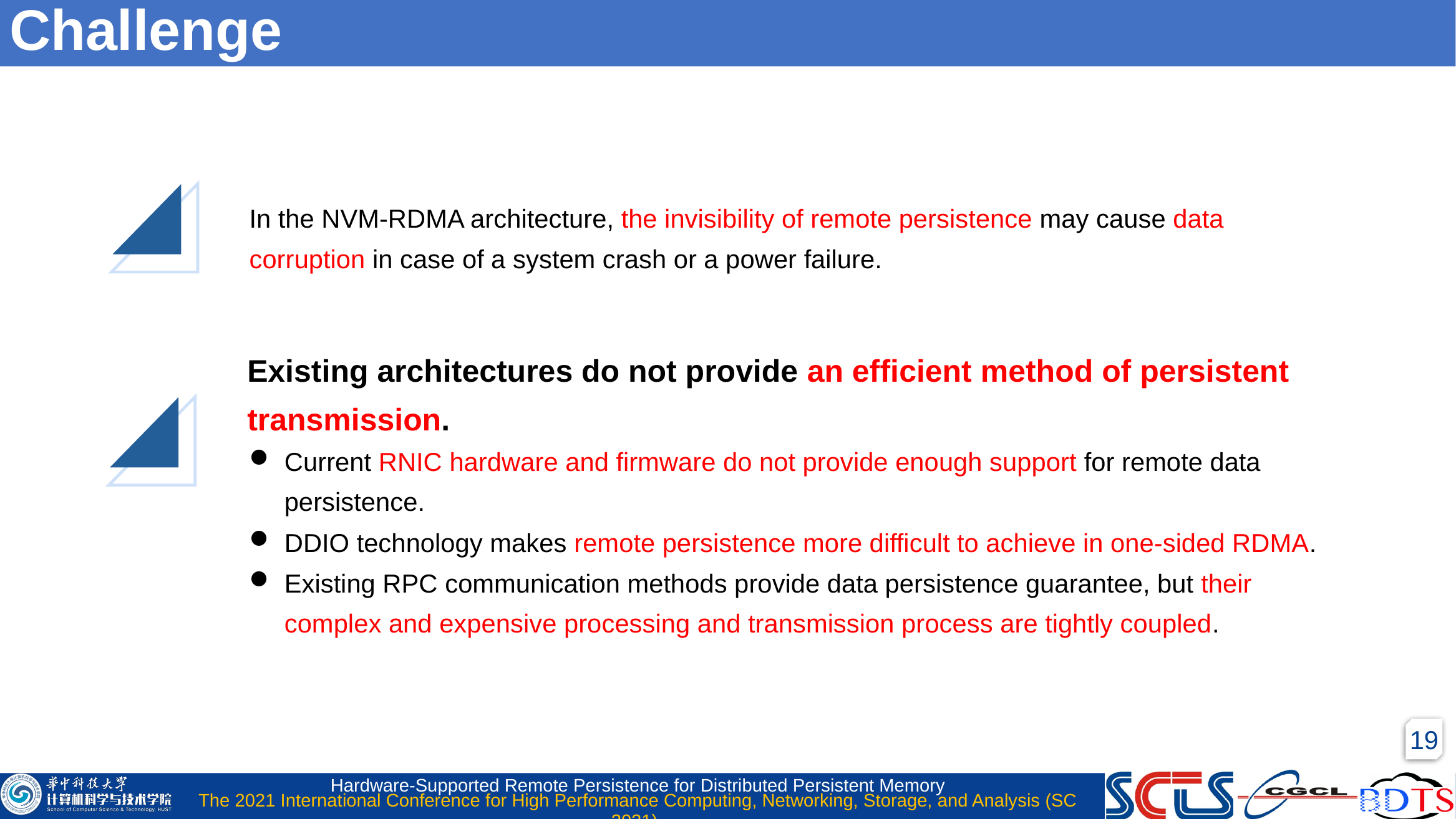

# Challenge

In the NVM-RDMA architecture, the invisibility of remote persistence may cause data corruption in case of a system crash or a power failure.
Existing architectures do not provide an efficient method of persistent transmission.

Current RNIC hardware and firmware do not provide enough support for remote data persistence.
DDIO technology makes remote persistence more difficult to achieve in one-sided RDMA.
Existing RPC communication methods provide data persistence guarantee, but their complex and expensive processing and transmission process are tightly coupled.